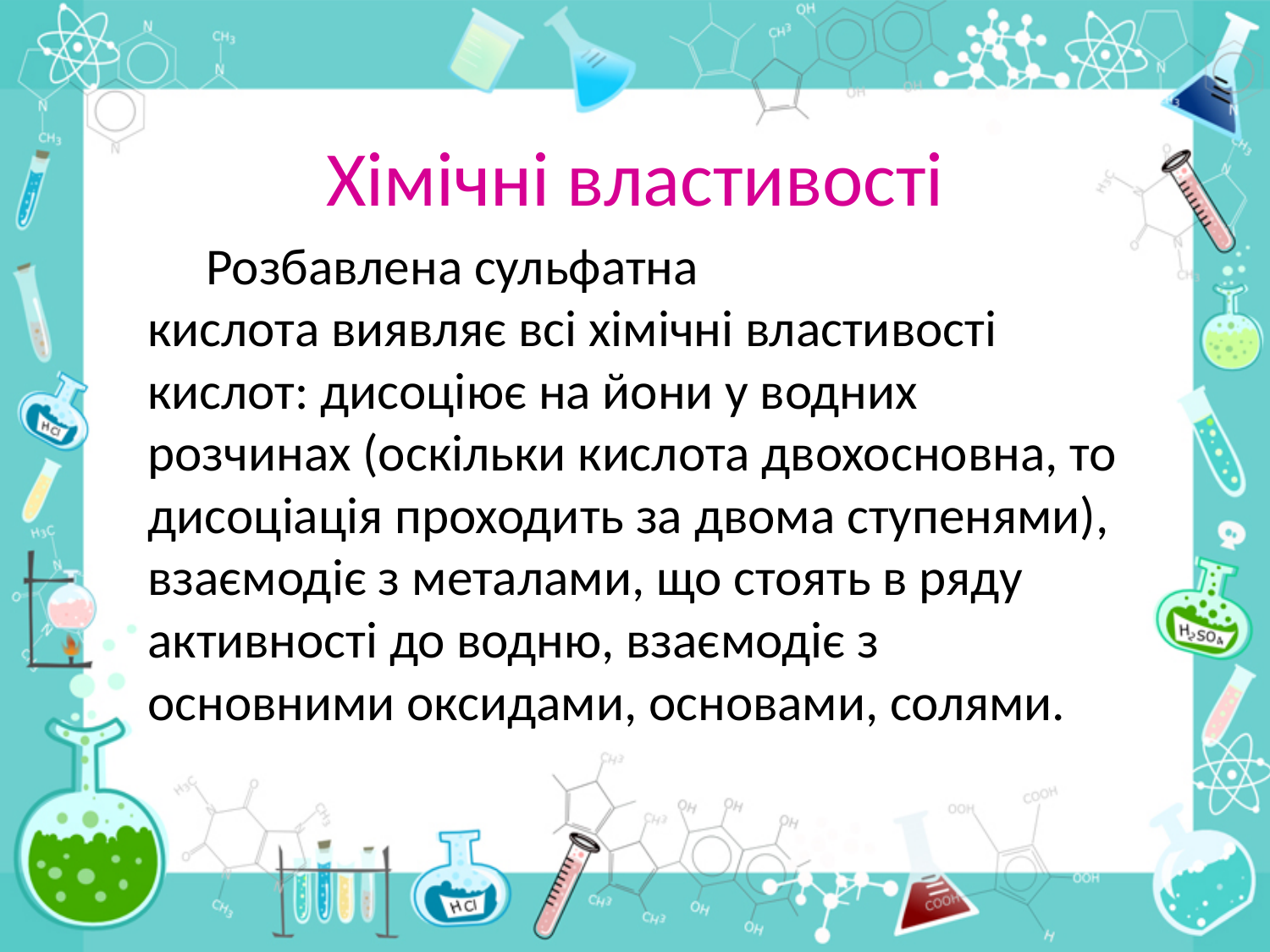

# Хімічні властивості
     Розбавлена сульфатна
кислота виявляє всі хімічні властивості кислот: дисоціює на йони у водних розчинах (оскільки кислота двохосновна, то дисоціація проходить за двома ступенями), взаємодіє з металами, що стоять в ряду активності до водню, взаємодіє з основними оксидами, основами, солями.